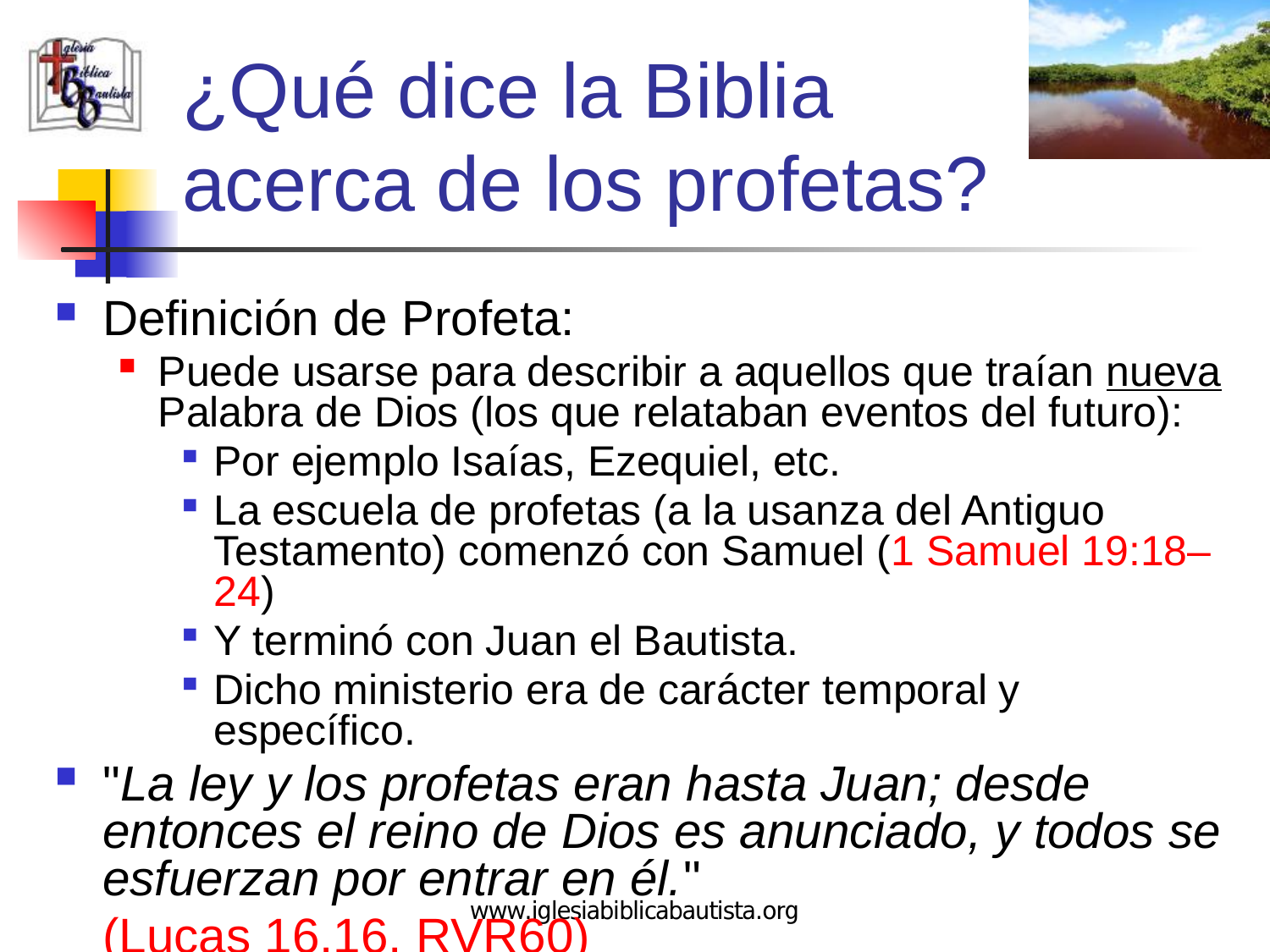

# ¿Qué dice la Biblia acerca de los profetas?
Definición de Profeta:
Puede usarse para describir a aquellos que traían nueva Palabra de Dios (los que relataban eventos del futuro):
Por ejemplo Isaías, Ezequiel, etc.
La escuela de profetas (a la usanza del Antiguo Testamento) comenzó con Samuel (1 Samuel 19:18–24)
Y terminó con Juan el Bautista.
Dicho ministerio era de carácter temporal y específico.
"La ley y los profetas eran hasta Juan; desde entonces el reino de Dios es anunciado, y todos se esfuerzan por entrar en él."
	(Lucas 16.16, RVR60)
www.iglesiabiblicabautista.org